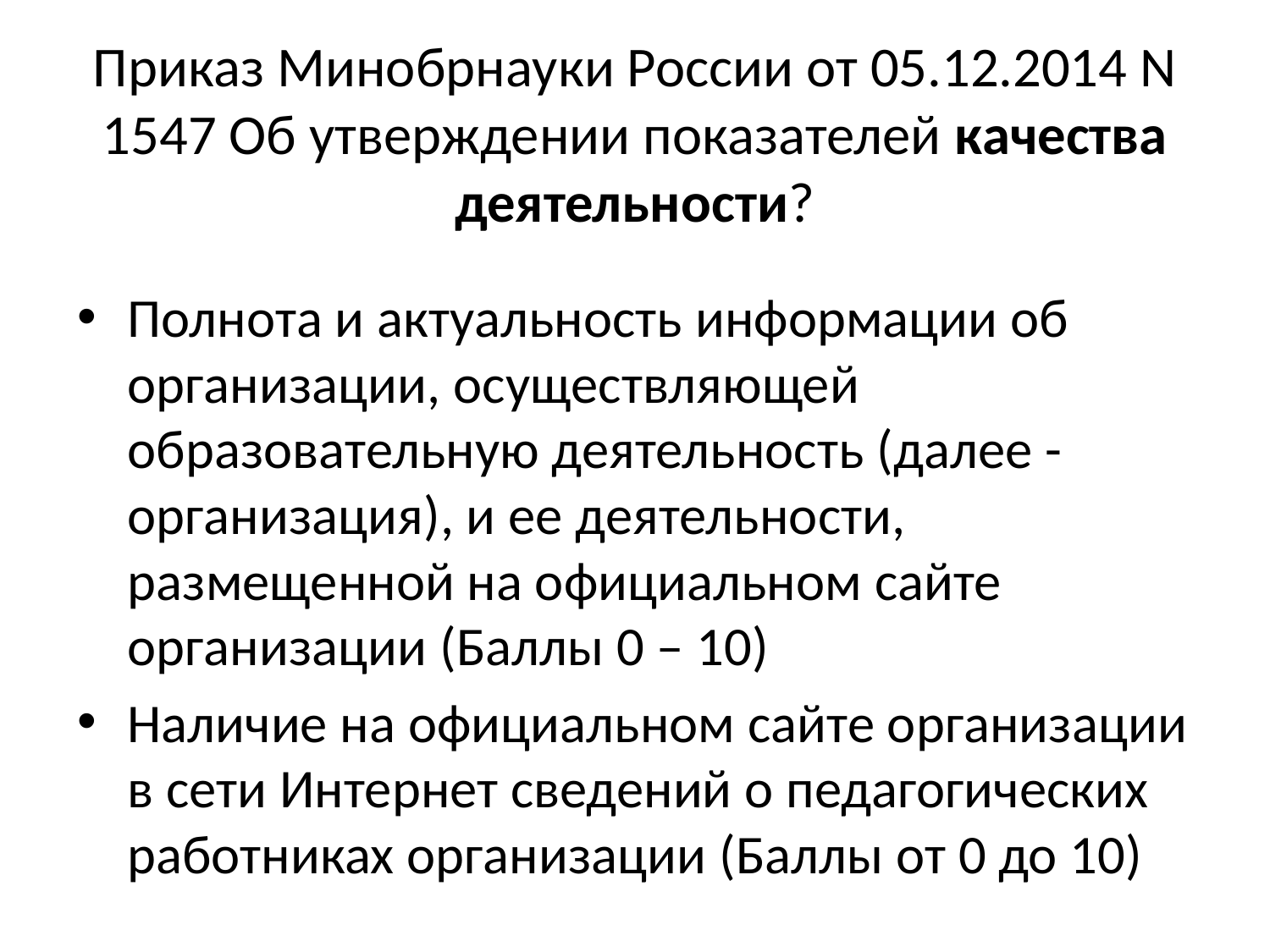

# Приказ Минобрнауки России от 05.12.2014 N 1547 Об утверждении показателей качества деятельности?
Полнота и актуальность информации об организации, осуществляющей образовательную деятельность (далее - организация), и ее деятельности, размещенной на официальном сайте организации (Баллы 0 – 10)
Наличие на официальном сайте организации в сети Интернет сведений о педагогических работниках организации (Баллы от 0 до 10)